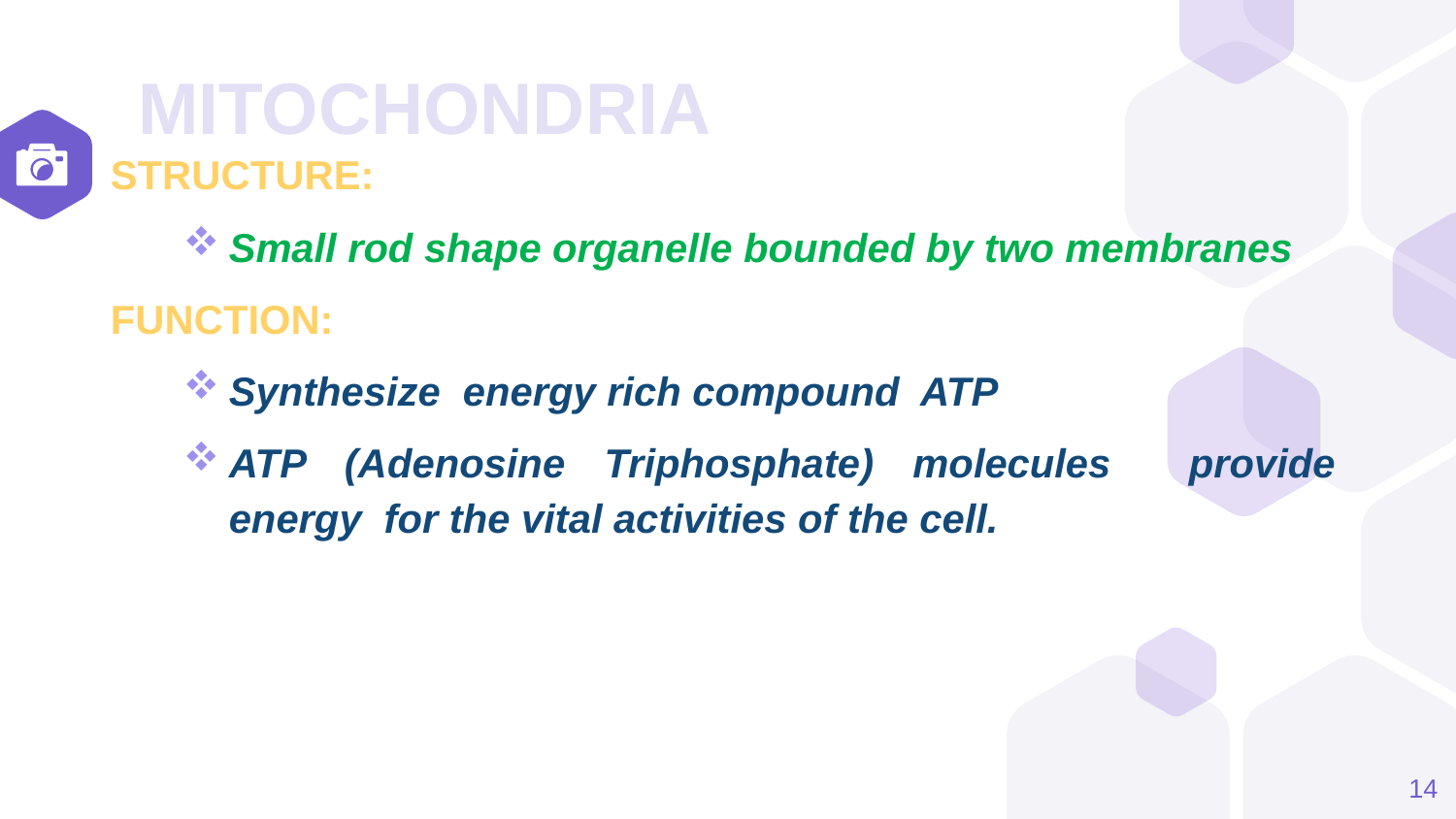

# MITOCHONDRIA
STRUCTURE:
Small rod shape organelle bounded by two membranes
FUNCTION:
Synthesize  energy rich compound  ATP
ATP (Adenosine Triphosphate) molecules  provide energy  for the vital activities of the cell.

14